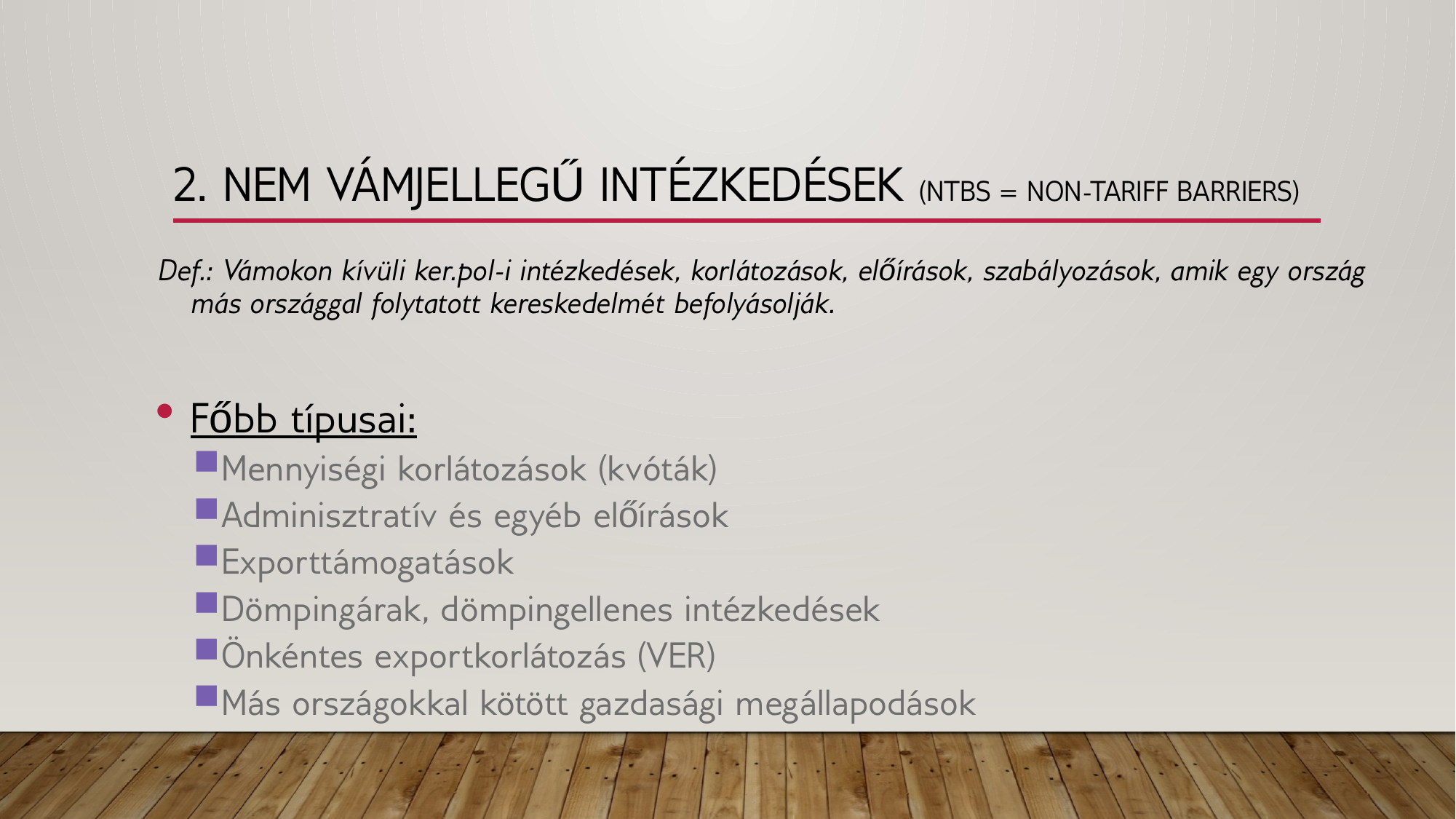

# 2. Nem vámjellegű intézkedések (NTBs = Non-tariff barriers)
Def.: Vámokon kívüli ker.pol-i intézkedések, korlátozások, előírások, szabályozások, amik egy ország más országgal folytatott kereskedelmét befolyásolják.

Főbb típusai:
Mennyiségi korlátozások (kvóták)
Adminisztratív és egyéb előírások
Exporttámogatások
Dömpingárak, dömpingellenes intézkedések
Önkéntes exportkorlátozás (VER)
Más országokkal kötött gazdasági megállapodások